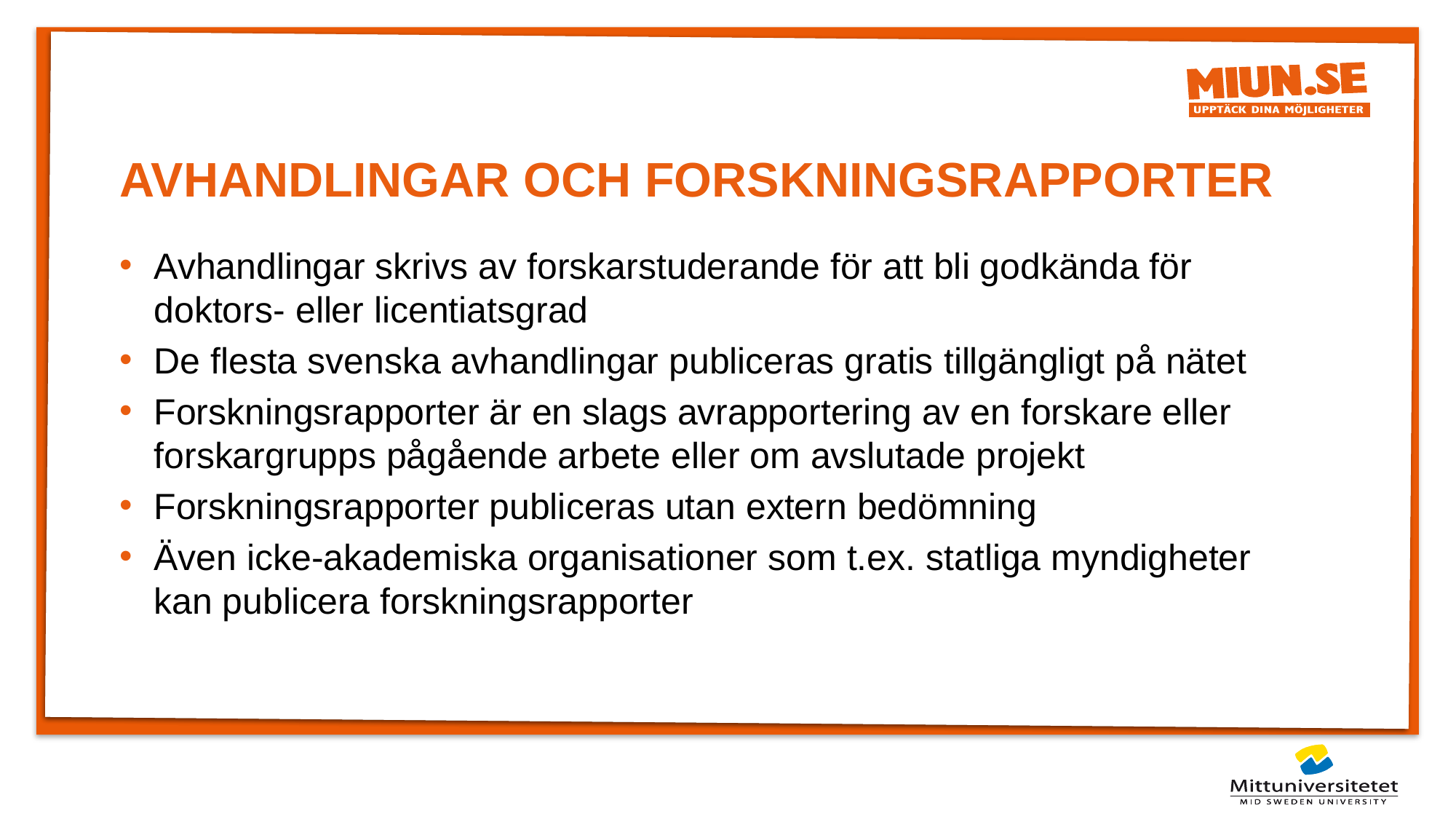

# AVHANDLINGAR OCH FORSKNINGSRAPPORTER
Avhandlingar skrivs av forskarstuderande för att bli godkända för doktors- eller licentiatsgrad
De flesta svenska avhandlingar publiceras gratis tillgängligt på nätet
Forskningsrapporter är en slags avrapportering av en forskare eller forskargrupps pågående arbete eller om avslutade projekt
Forskningsrapporter publiceras utan extern bedömning
Även icke-akademiska organisationer som t.ex. statliga myndigheter kan publicera forskningsrapporter